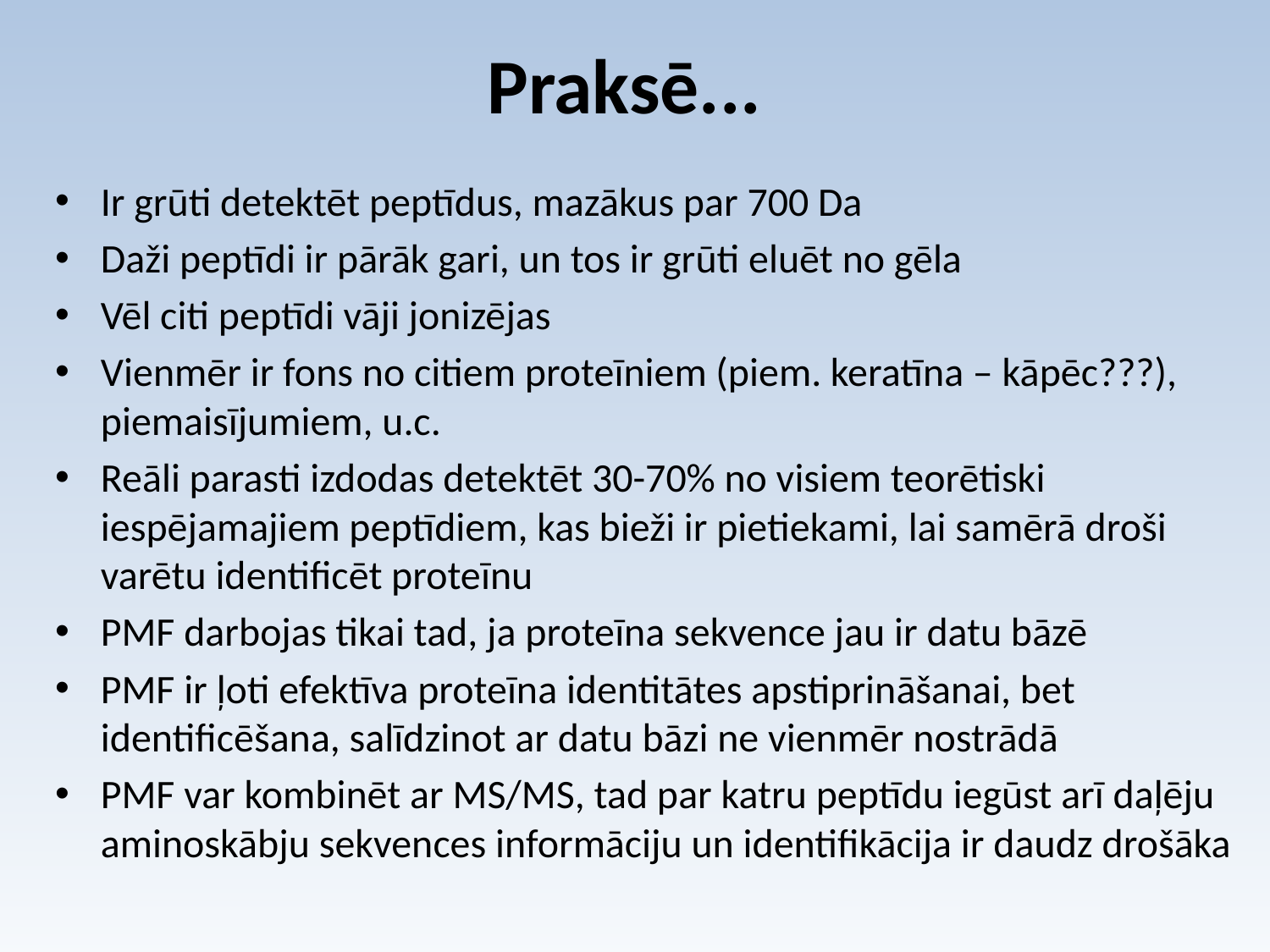

# Praksē...
Ir grūti detektēt peptīdus, mazākus par 700 Da
Daži peptīdi ir pārāk gari, un tos ir grūti eluēt no gēla
Vēl citi peptīdi vāji jonizējas
Vienmēr ir fons no citiem proteīniem (piem. keratīna – kāpēc???), piemaisījumiem, u.c.
Reāli parasti izdodas detektēt 30-70% no visiem teorētiski iespējamajiem peptīdiem, kas bieži ir pietiekami, lai samērā droši varētu identificēt proteīnu
PMF darbojas tikai tad, ja proteīna sekvence jau ir datu bāzē
PMF ir ļoti efektīva proteīna identitātes apstiprināšanai, bet identificēšana, salīdzinot ar datu bāzi ne vienmēr nostrādā
PMF var kombinēt ar MS/MS, tad par katru peptīdu iegūst arī daļēju aminoskābju sekvences informāciju un identifikācija ir daudz drošāka